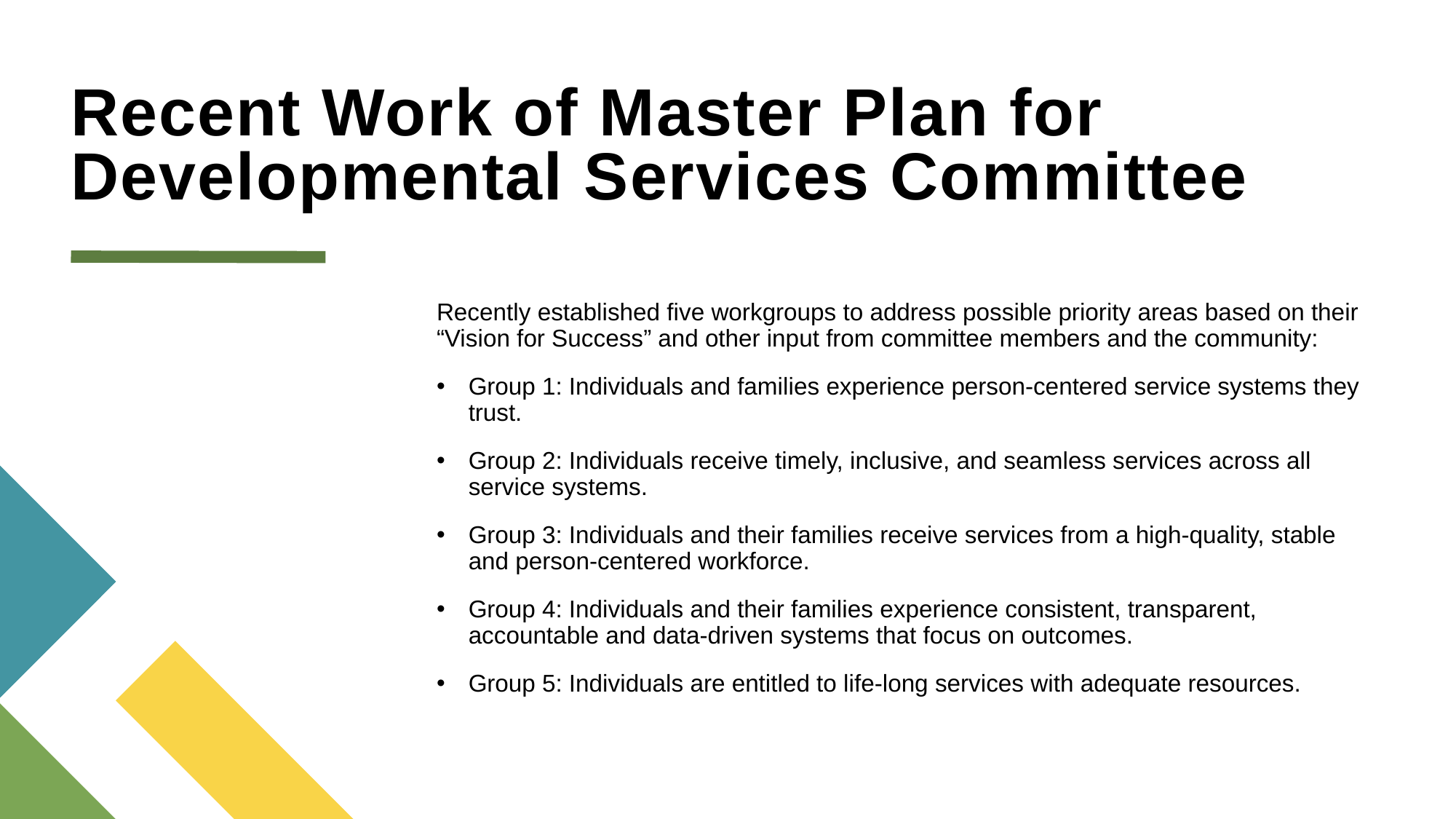

# Recent Work of Master Plan for Developmental Services Committee
Recently established five workgroups to address possible priority areas based on their “Vision for Success” and other input from committee members and the community:
Group 1: Individuals and families experience person-centered service systems they trust.
Group 2: Individuals receive timely, inclusive, and seamless services across all service systems.
Group 3: Individuals and their families receive services from a high-quality, stable and person-centered workforce.
Group 4: Individuals and their families experience consistent, transparent, accountable and data-driven systems that focus on outcomes.
Group 5: Individuals are entitled to life-long services with adequate resources.